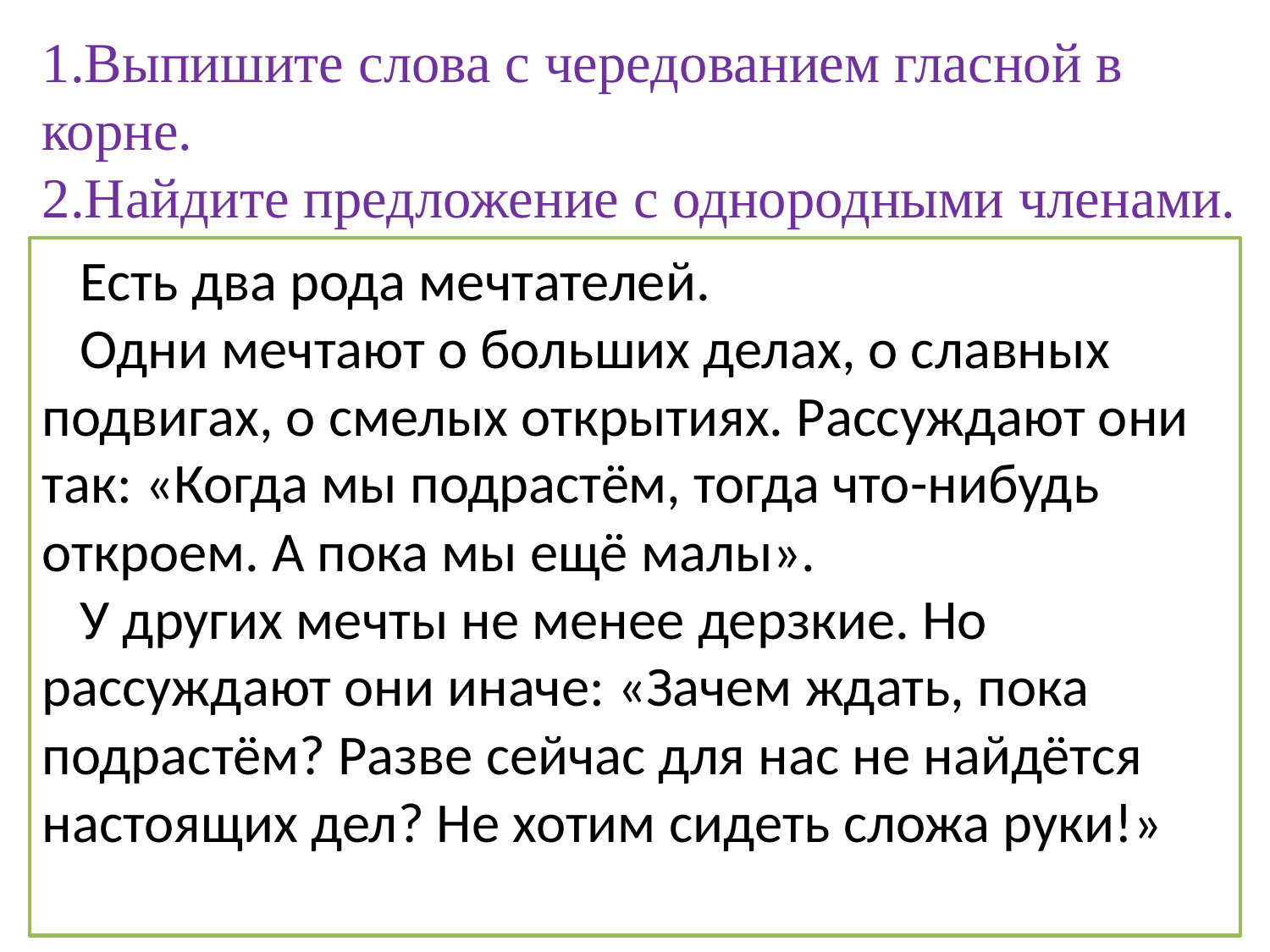

1.Выпишите слова с чередованием гласной в корне.
2.Найдите предложение с однородными членами.
   Есть два рода мечтателей.
   Одни мечтают о больших делах, о славных подвигах, о смелых открытиях. Рассуждают они так: «Когда мы подрастём, тогда что-нибудь откроем. А пока мы ещё малы».
   У других мечты не менее дерзкие. Но рассуждают они иначе: «Зачем ждать, пока подрастём? Разве сейчас для нас не найдётся настоящих дел? Не хотим сидеть сложа руки!»